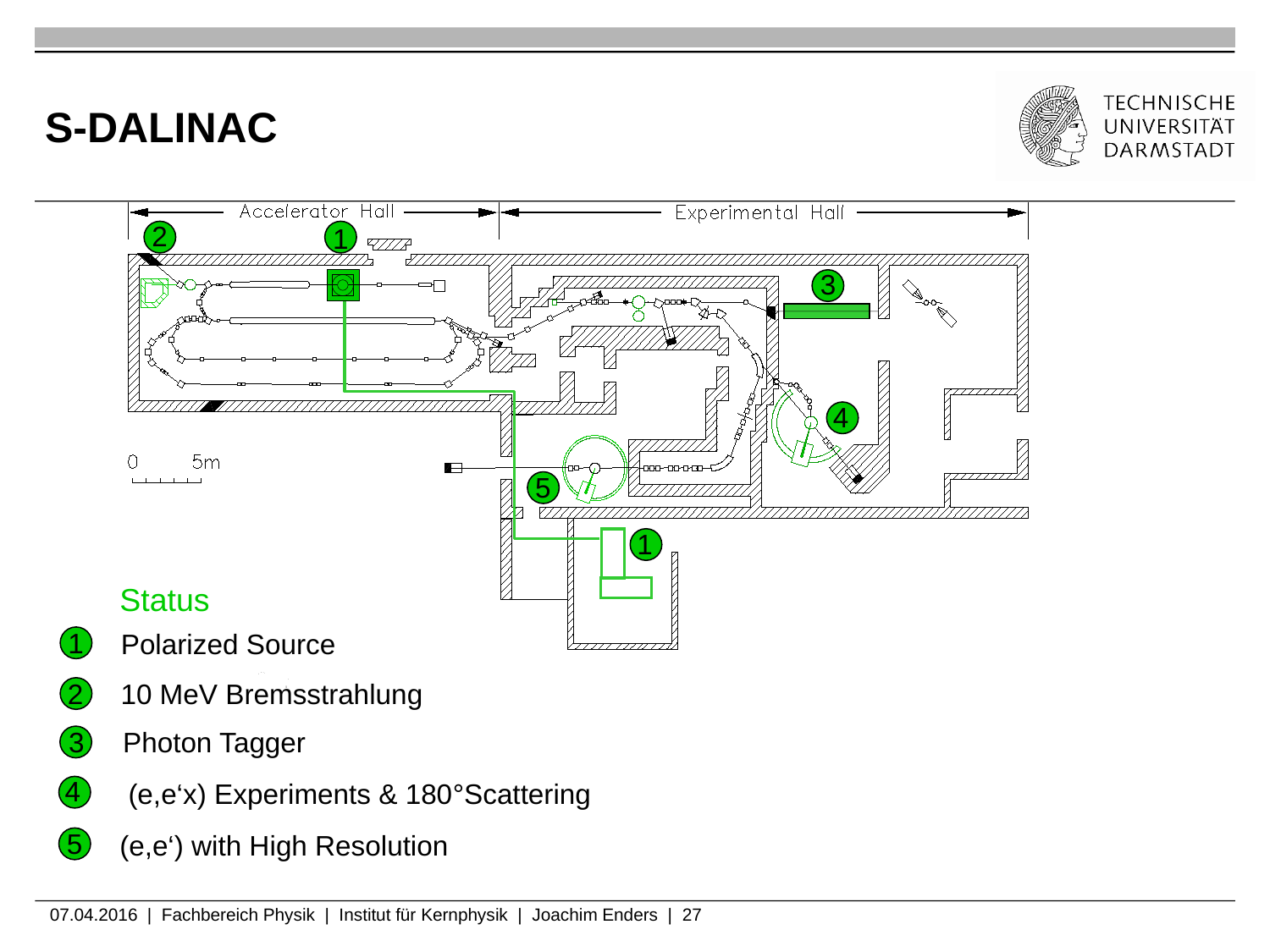

S-DALINAC

2

1

3

4

5

1

Status
1
Polarized Source

2

10 MeV Bremsstrahlung

Photon Tagger
3

4

5
(e,e‘) with High Resolution

(e,e‘x) Experiments & 180°Scattering
07.04.2016  |  Fachbereich Physik  |  Institut für Kernphysik  |  Joachim Enders  |  27